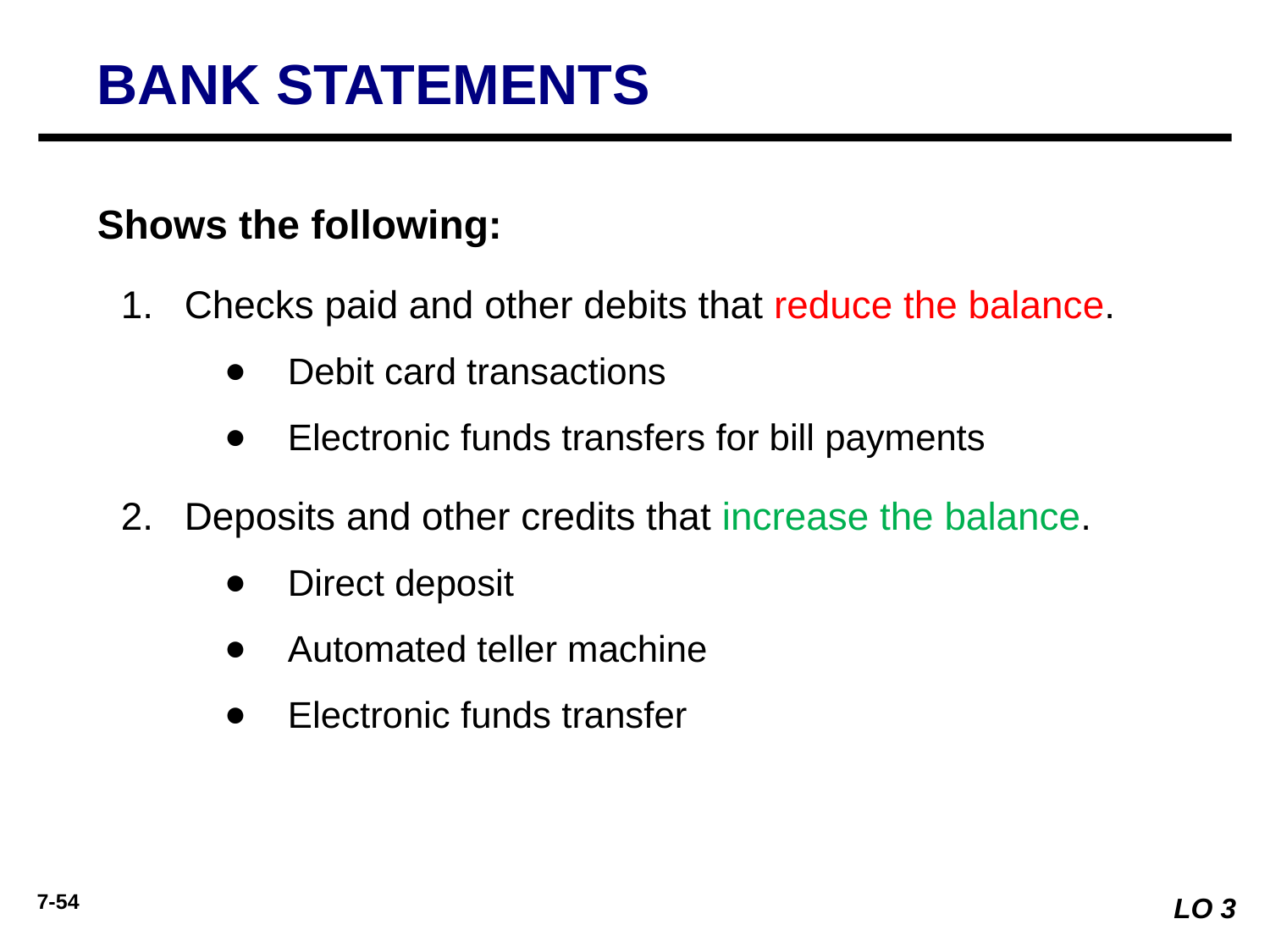

BANK STATEMENTS

Shows the following:
Checks paid and other debits that reduce the balance.
Debit card transactions
Electronic funds transfers for bill payments
Deposits and other credits that increase the balance.
Direct deposit
Automated teller machine
Electronic funds transfer
LO 3